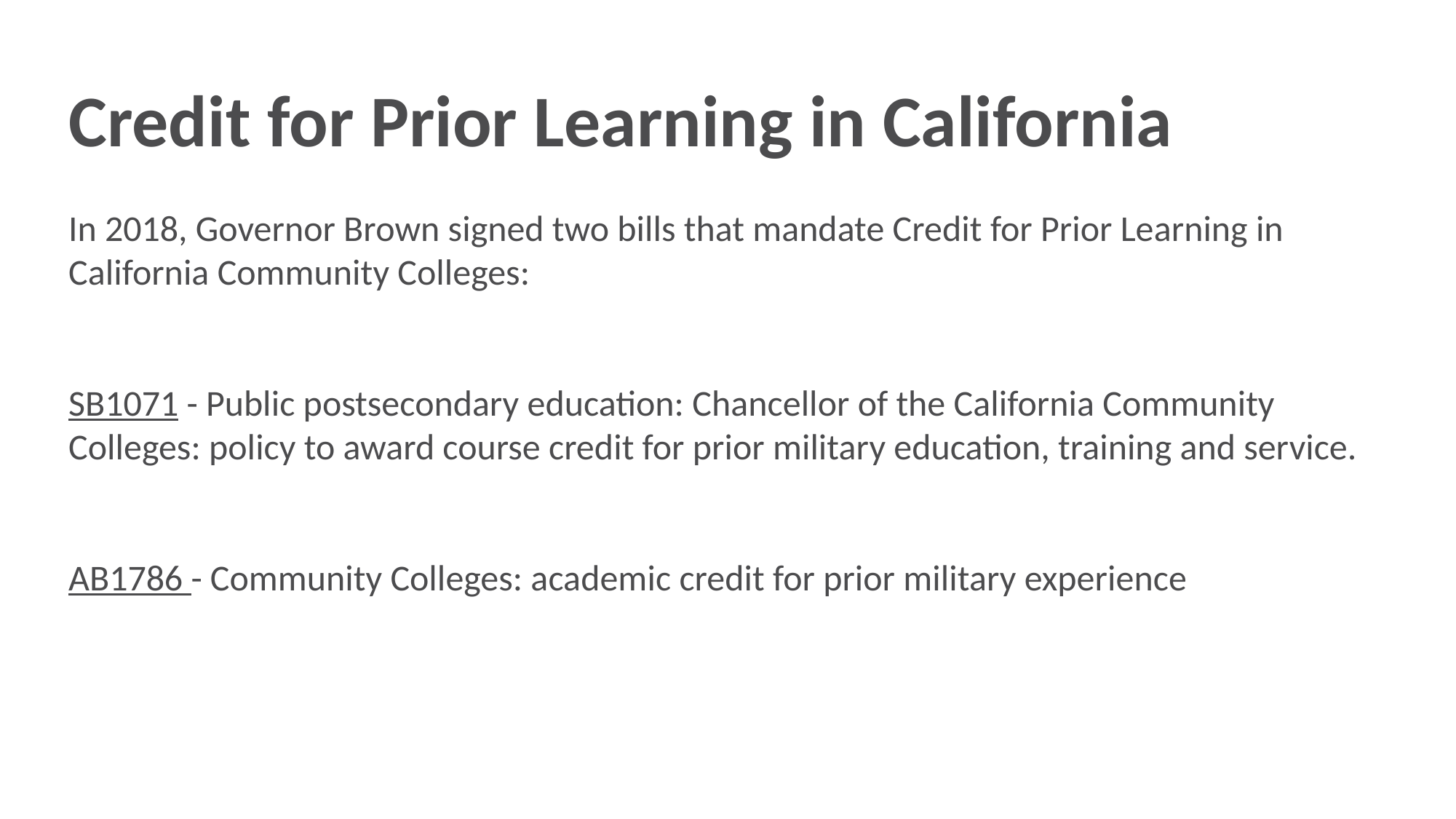

Credit for Prior Learning in California

In 2018, Governor Brown signed two bills that mandate Credit for Prior Learning in California Community Colleges:

SB1071 - Public postsecondary education: Chancellor of the California Community Colleges: policy to award course credit for prior military education, training and service.

AB1786 - Community Colleges: academic credit for prior military experience